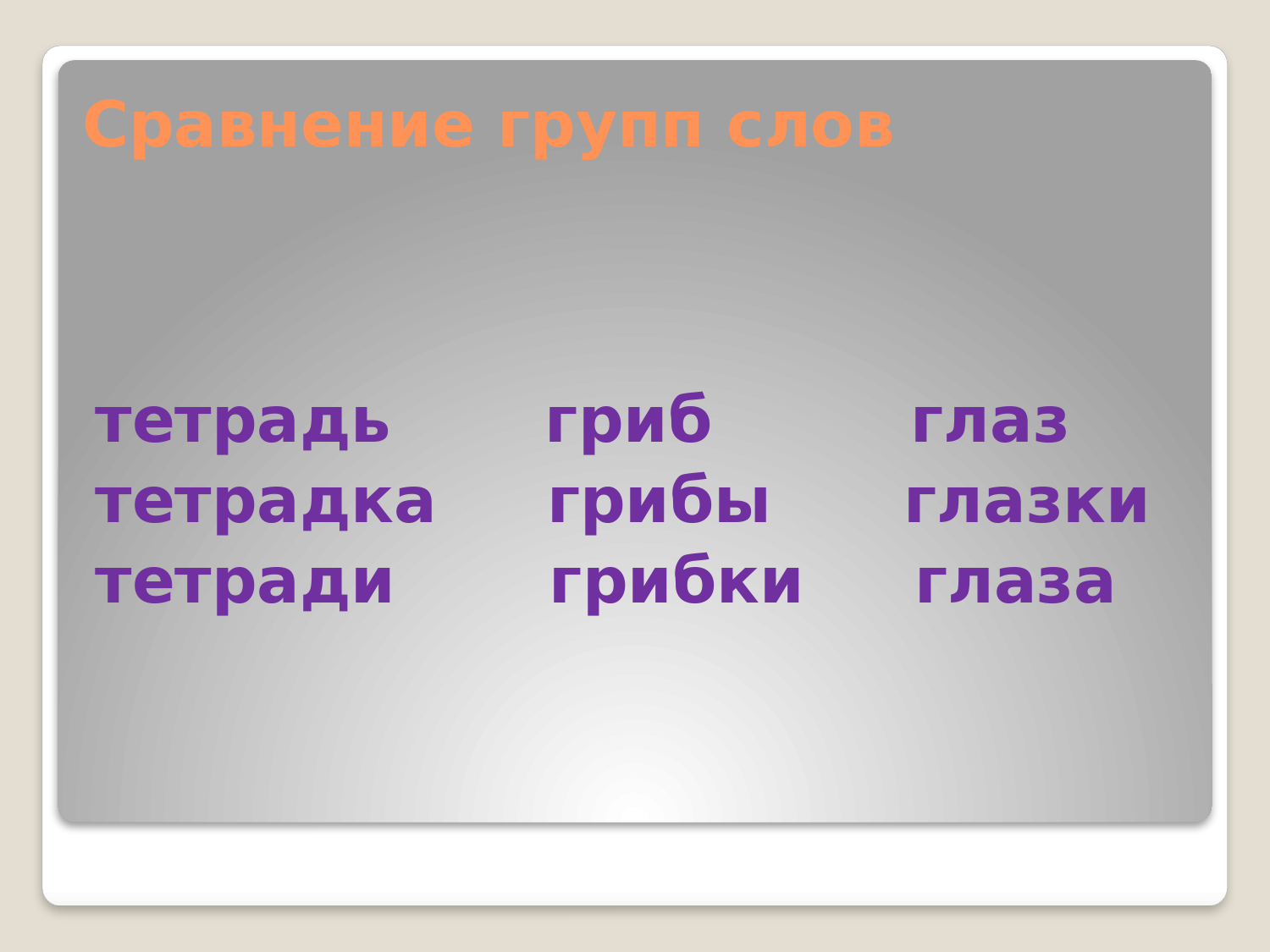

# Сравнение групп слов
тетрадь       гриб         глаз
тетрадка     грибы      глазки
тетради       грибки     глаза